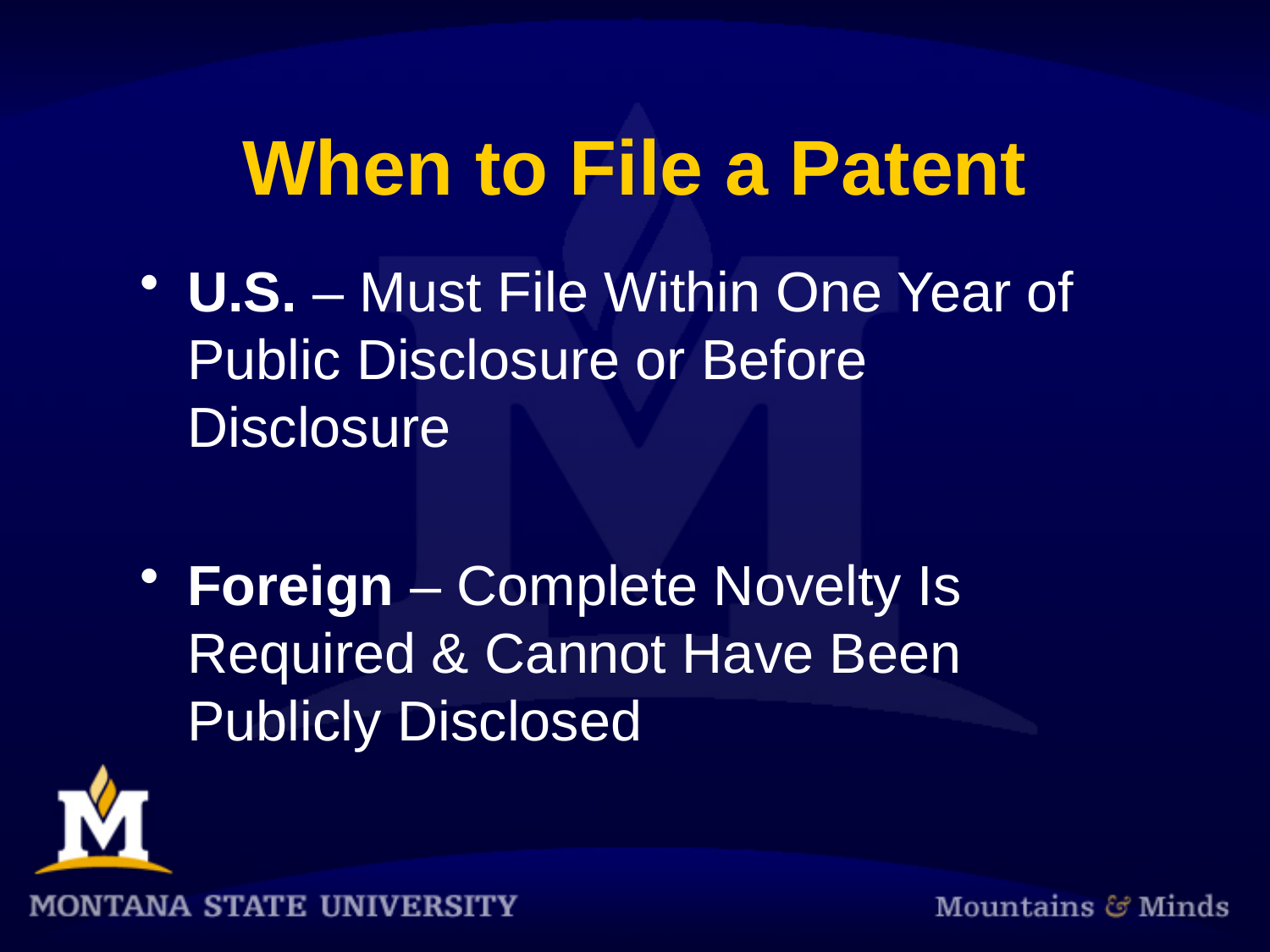

# When to File a Patent
U.S. – Must File Within One Year of Public Disclosure or Before Disclosure

Foreign – Complete Novelty Is Required & Cannot Have Been Publicly Disclosed